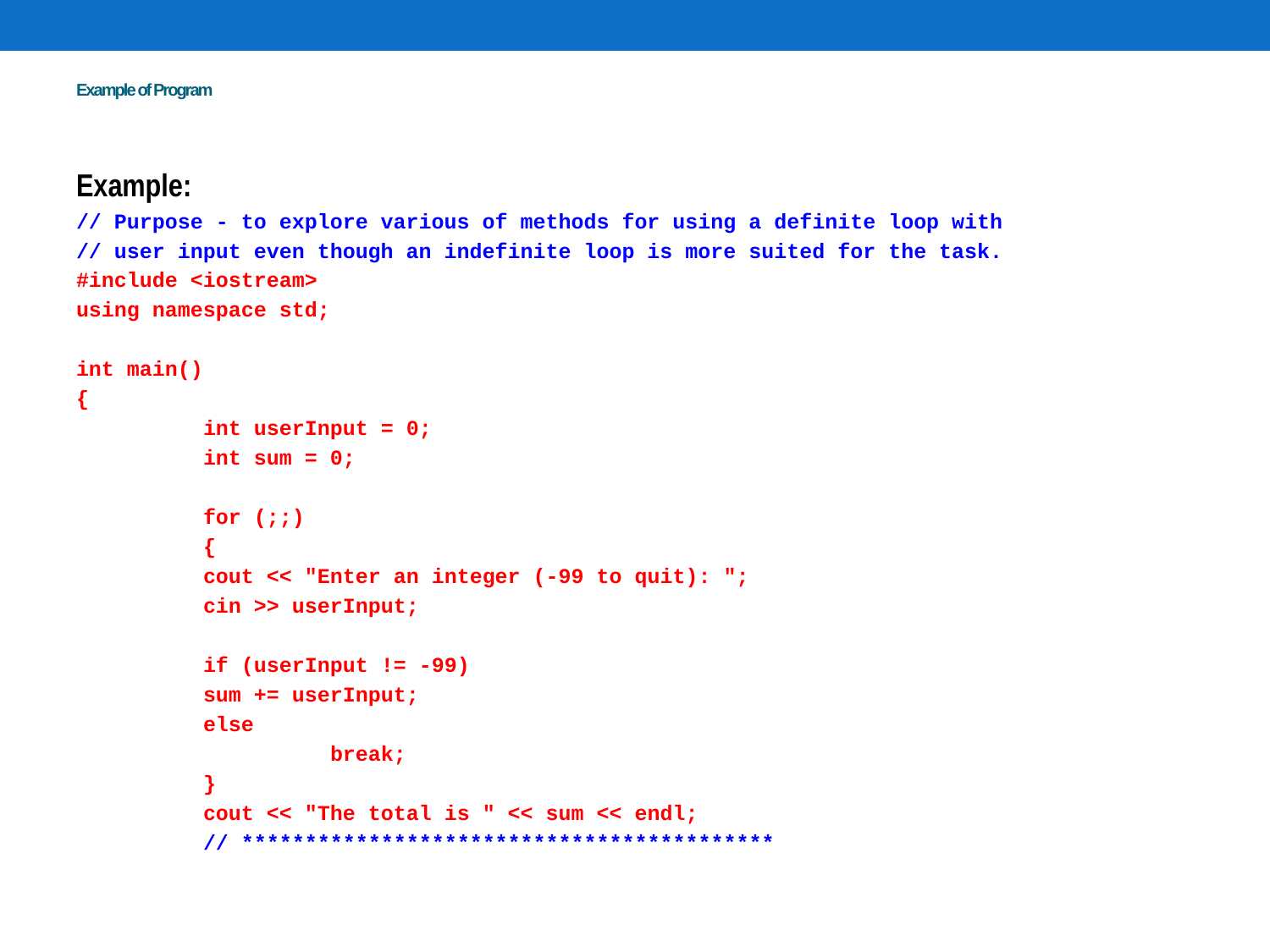

# Example of Program
Example:
// Purpose - to explore various of methods for using a definite loop with
// user input even though an indefinite loop is more suited for the task.
#include <iostream>
using namespace std;

int main()
{
	int userInput = 0;
	int sum = 0;

	for (;;)
	{
	cout << "Enter an integer (-99 to quit): ";
	cin >> userInput;

	if (userInput != -99)
	sum += userInput;
	else
		break;
	}
	cout << "The total is " << sum << endl;
	// ******************************************